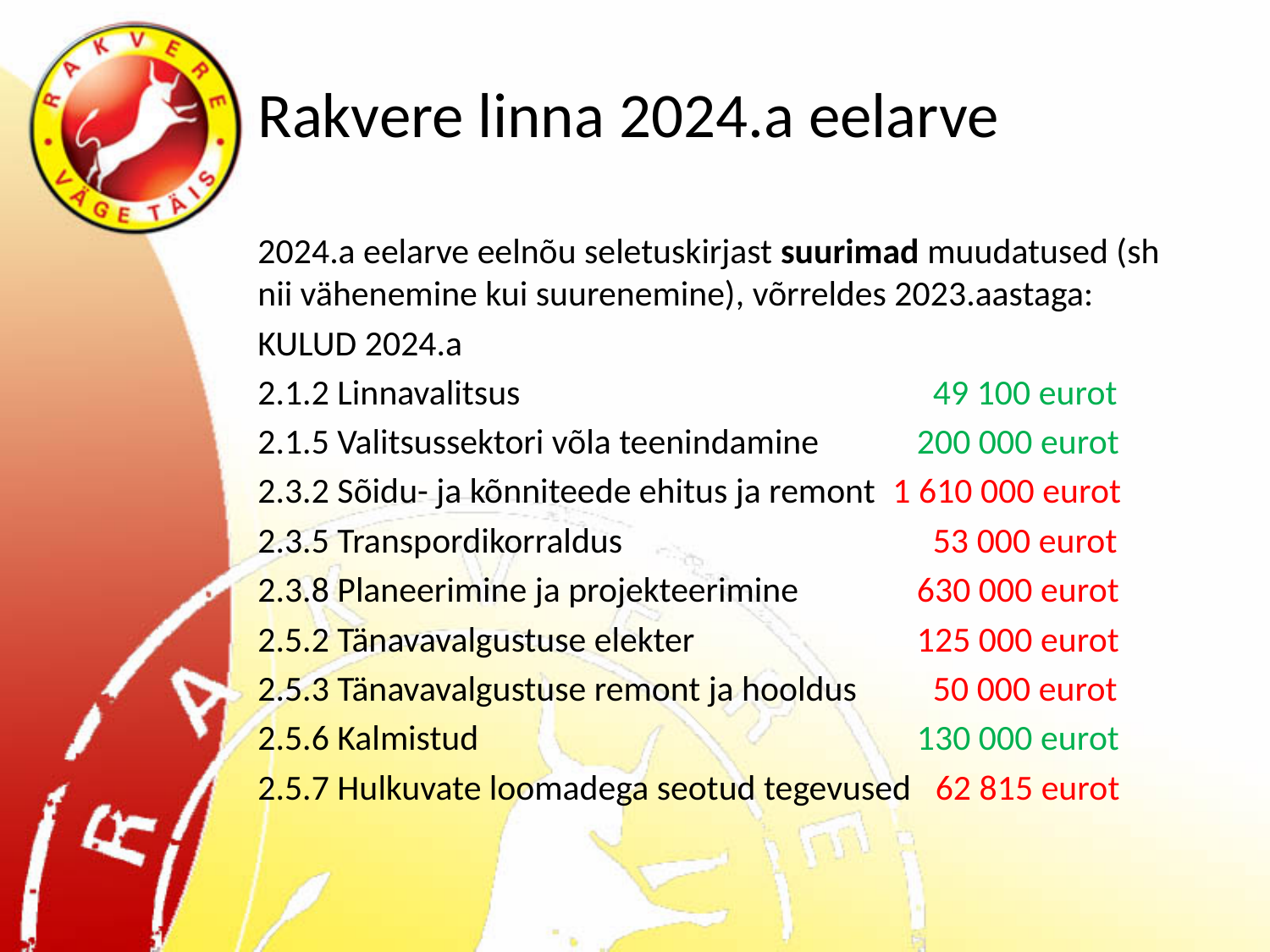

# Rakvere linna 2024.a eelarve
2024.a eelarve eelnõu seletuskirjast suurimad muudatused (sh nii vähenemine kui suurenemine), võrreldes 2023.aastaga:
KULUD 2024.a
2.1.2 Linnavalitsus			     49 100 eurot
2.1.5 Valitsussektori võla teenindamine	   200 000 eurot
2.3.2 Sõidu- ja kõnniteede ehitus ja remont	1 610 000 eurot
2.3.5 Transpordikorraldus			     53 000 eurot
2.3.8 Planeerimine ja projekteerimine	   630 000 eurot
2.5.2 Tänavavalgustuse elekter		   125 000 eurot
2.5.3 Tänavavalgustuse remont ja hooldus	     50 000 eurot
2.5.6 Kalmistud			        	   130 000 eurot
2.5.7 Hulkuvate loomadega seotud tegevused   62 815 eurot